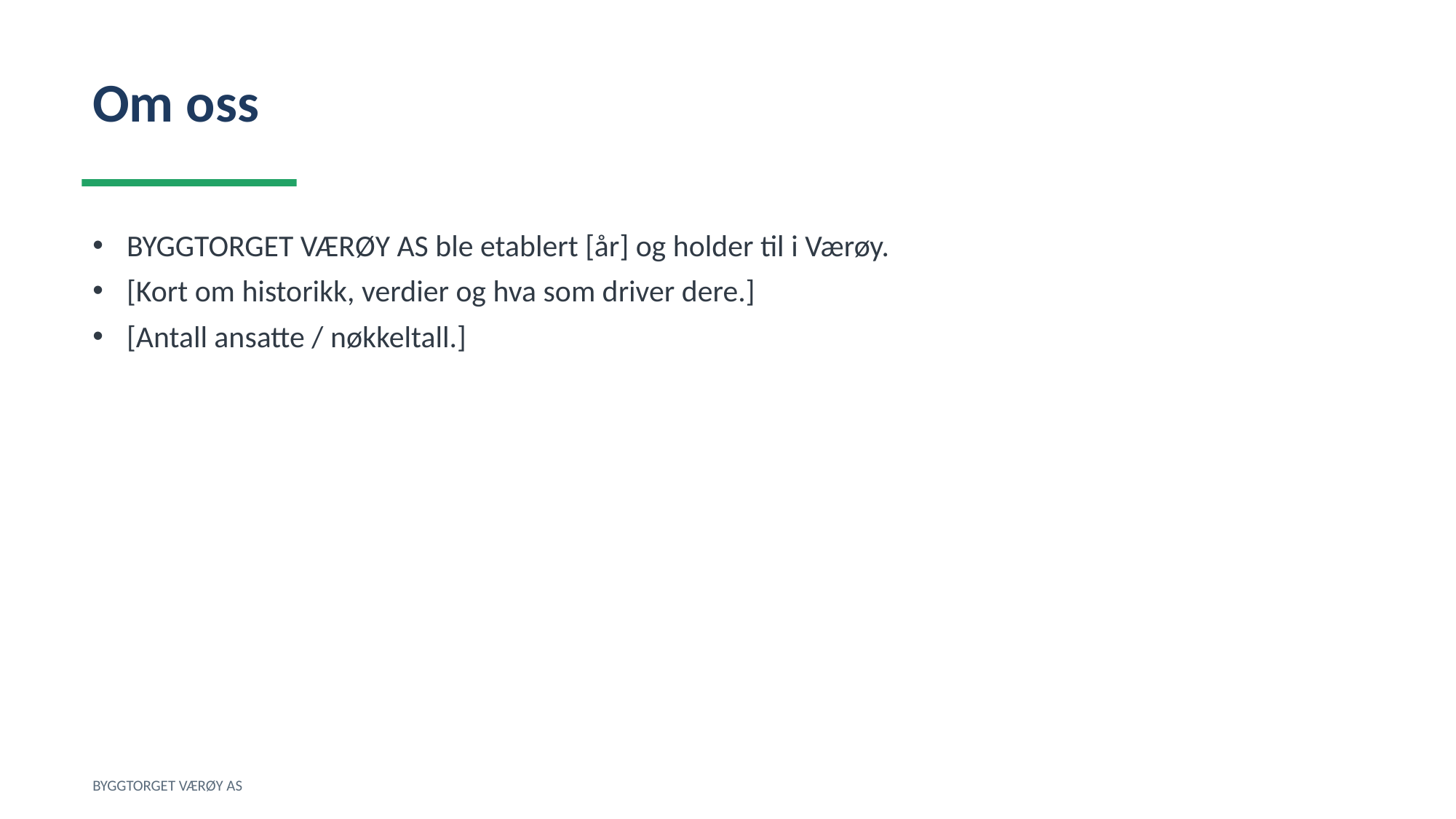

Om oss

BYGGTORGET VÆRØY AS ble etablert [år] og holder til i Værøy.
[Kort om historikk, verdier og hva som driver dere.]
[Antall ansatte / nøkkeltall.]
BYGGTORGET VÆRØY AS